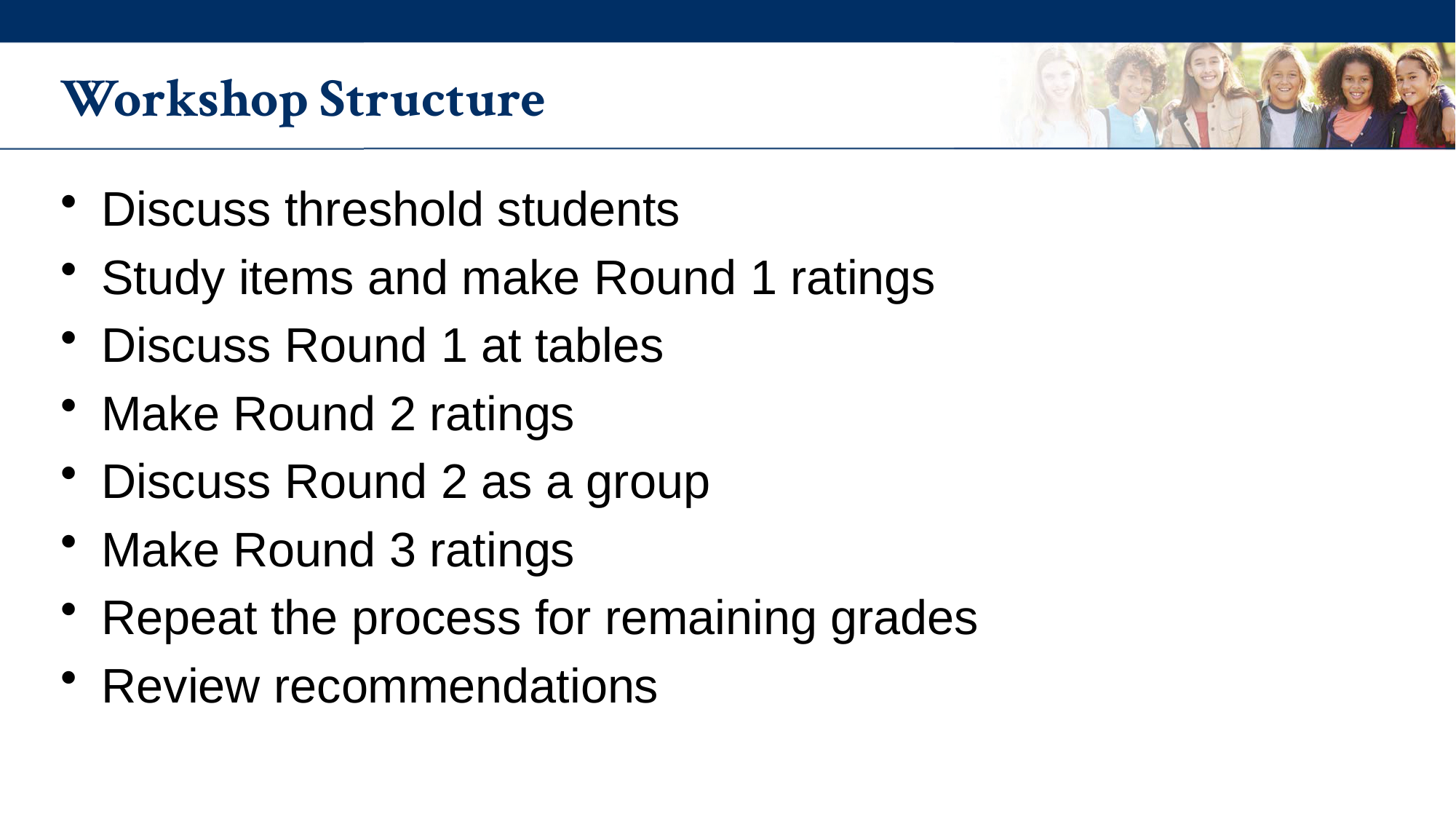

# Workshop Structure
Discuss threshold students
Study items and make Round 1 ratings
Discuss Round 1 at tables
Make Round 2 ratings
Discuss Round 2 as a group
Make Round 3 ratings
Repeat the process for remaining grades
Review recommendations